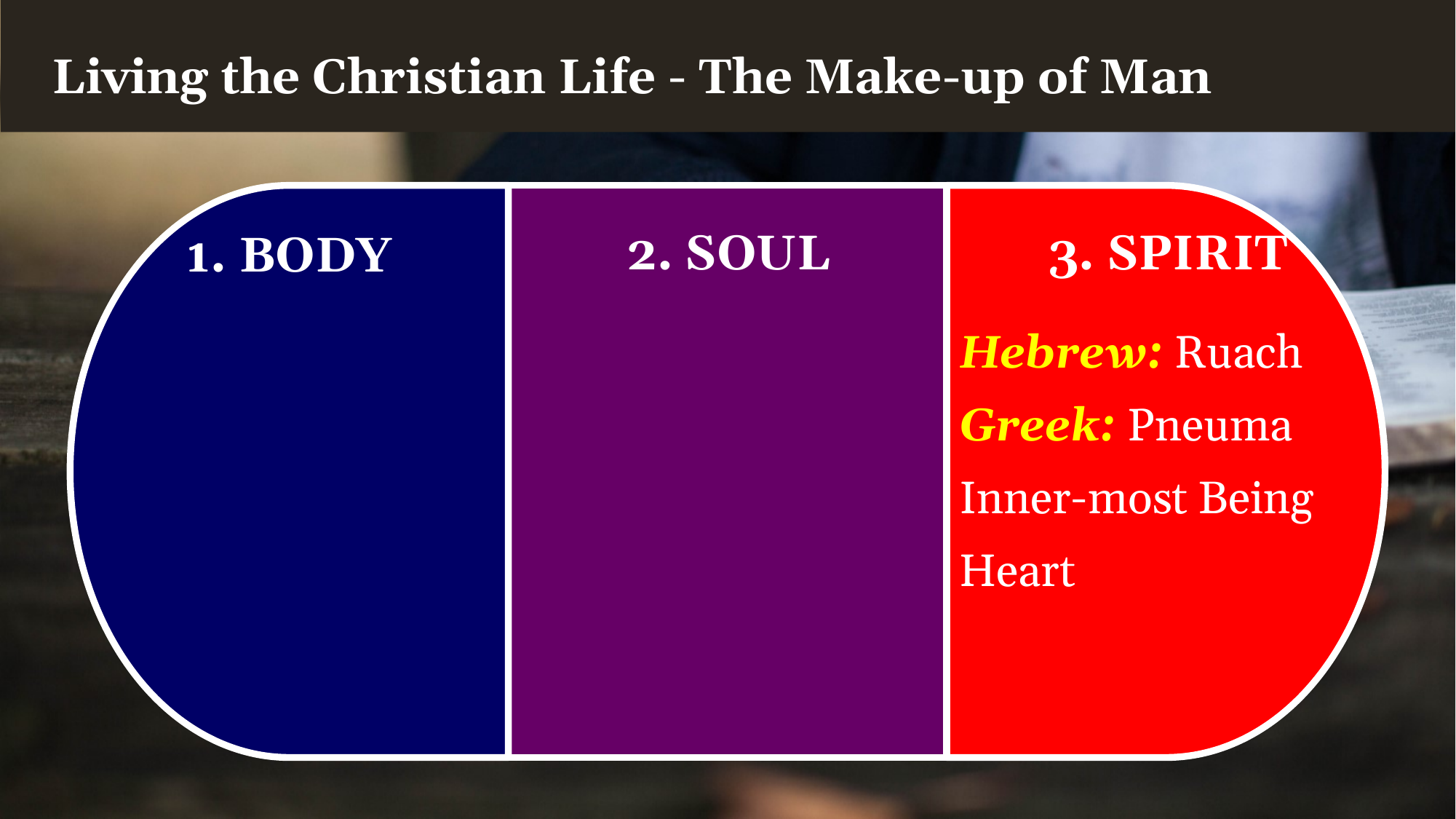

Living the Christian Life - The Make-up of Man

3. SPIRIT
2. SOUL
1. BODY
Hebrew: Ruach
Greek: Pneuma
Inner-most Being
Heart